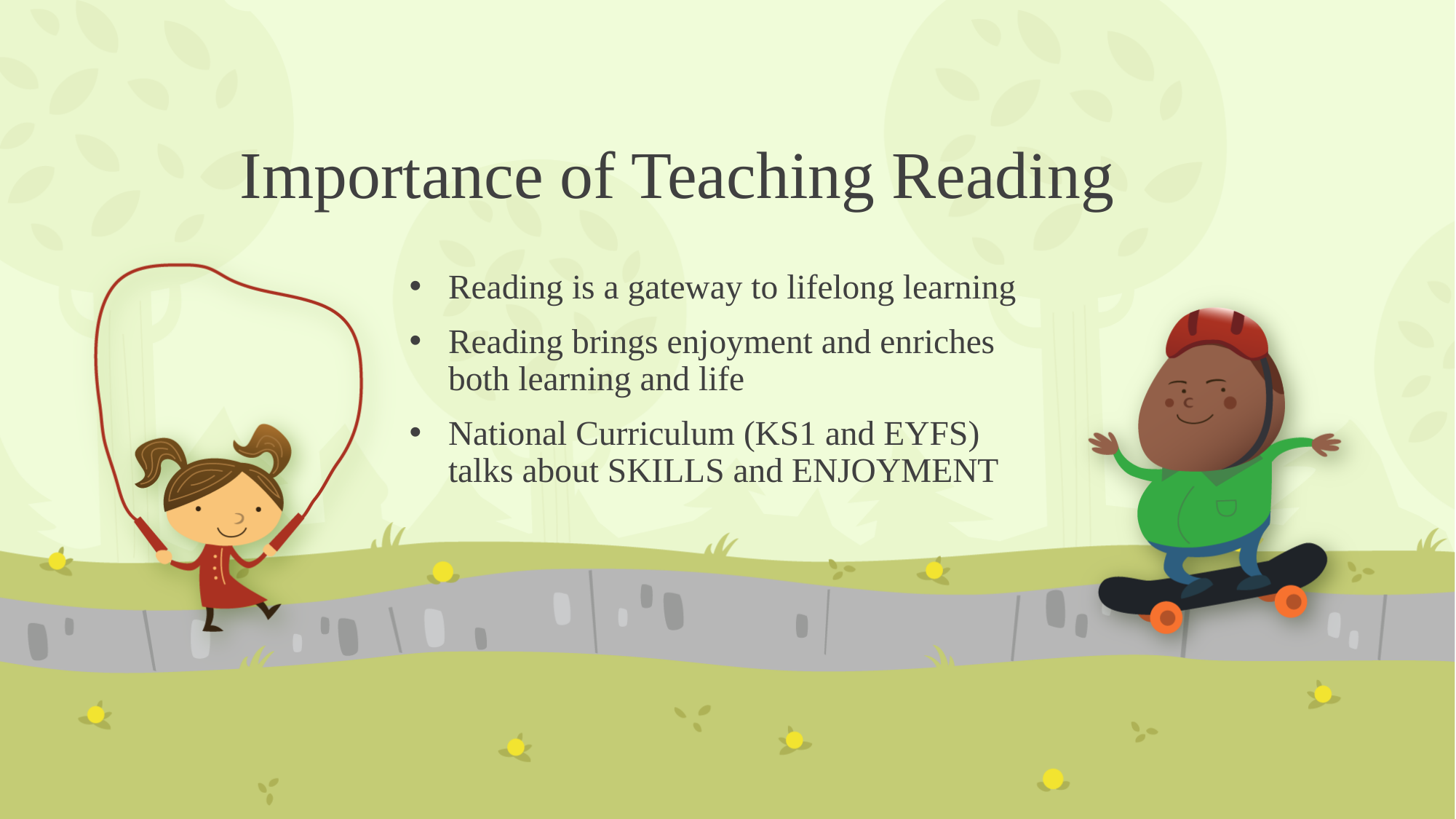

# Importance of Teaching Reading
Reading is a gateway to lifelong learning
Reading brings enjoyment and enriches both learning and life
National Curriculum (KS1 and EYFS) talks about SKILLS and ENJOYMENT